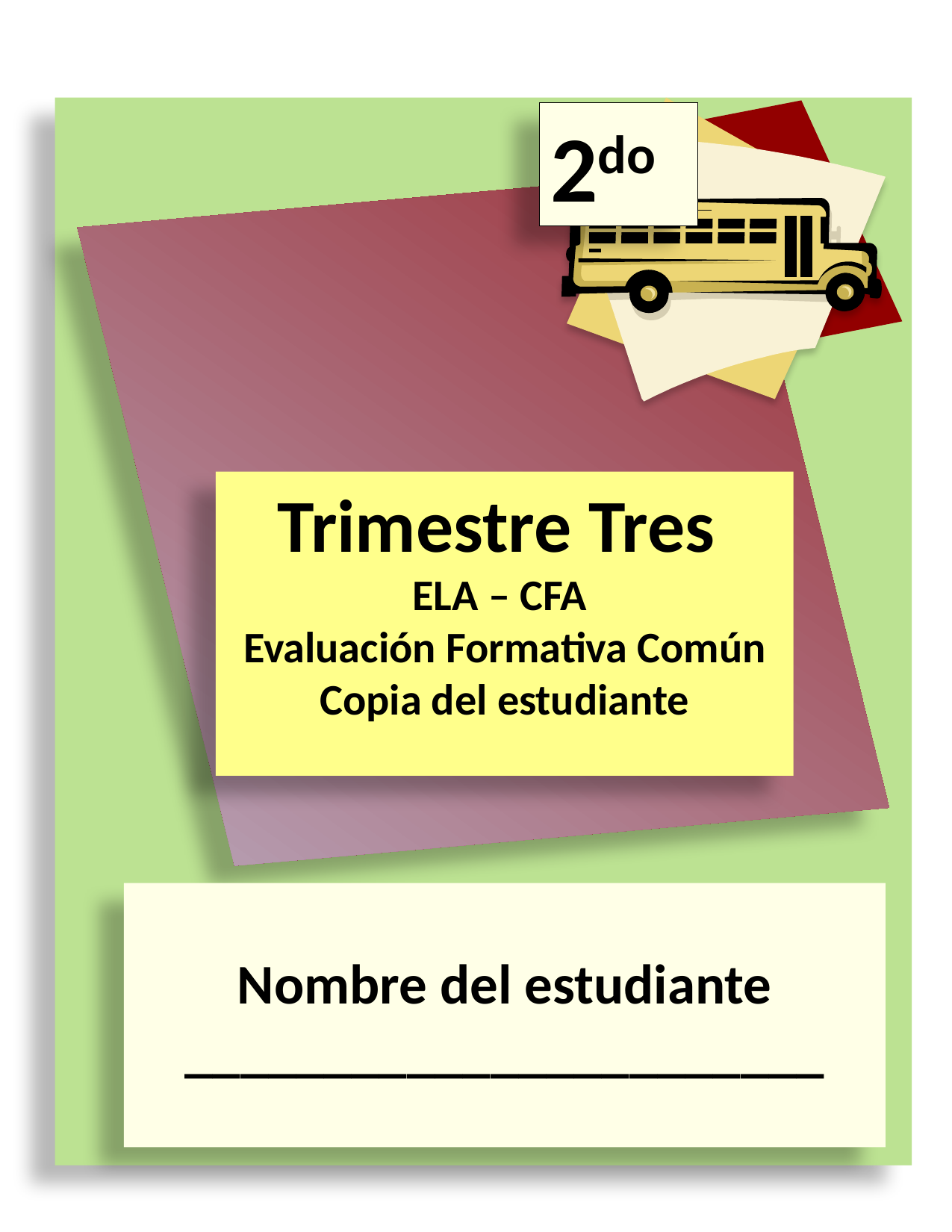

Trimestre Tres
ELA – CFA
Evaluación Formativa Común
Copia del estudiante

Nombre del estudiante
_______________________

2do